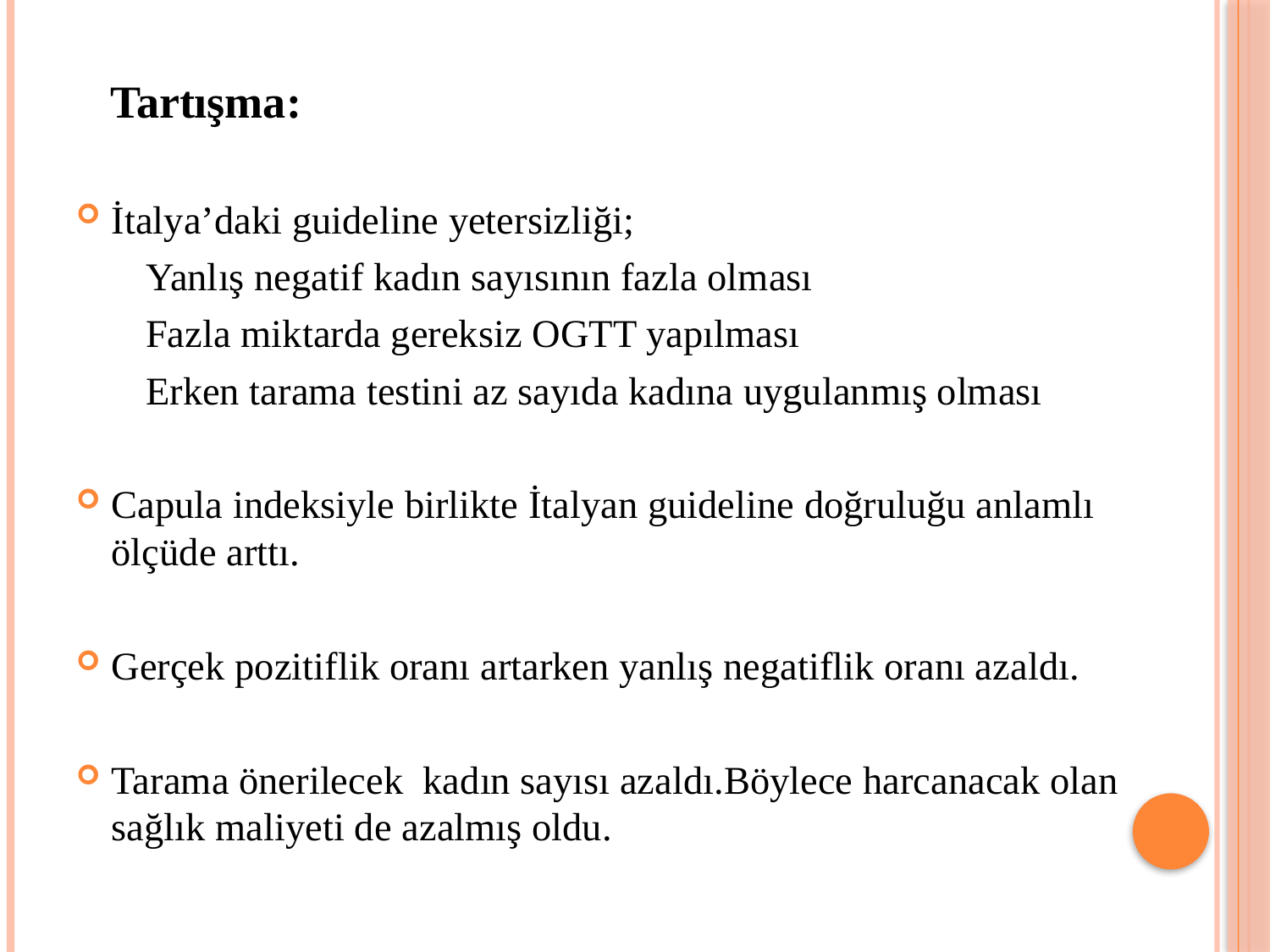

Tartışma:

İtalya’daki guideline yetersizliği;
       Yanlış negatif kadın sayısının fazla olması
       Fazla miktarda gereksiz OGTT yapılması
       Erken tarama testini az sayıda kadına uygulanmış olması

Capula indeksiyle birlikte İtalyan guideline doğruluğu anlamlı ölçüde arttı.

Gerçek pozitiflik oranı artarken yanlış negatiflik oranı azaldı.

Tarama önerilecek  kadın sayısı azaldı.Böylece harcanacak olan sağlık maliyeti de azalmış oldu.